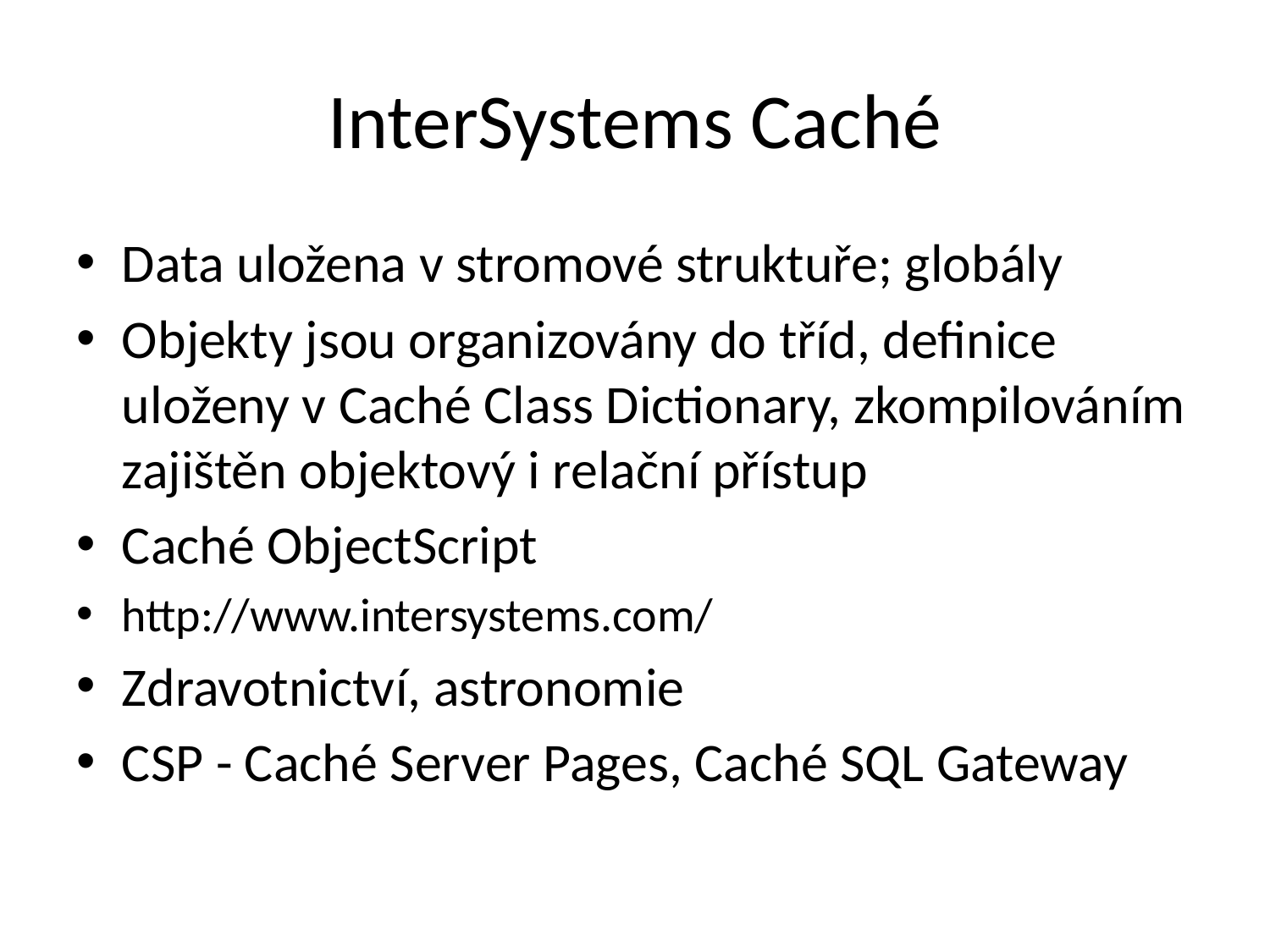

# InterSystems Caché
Data uložena v stromové struktuře; globály
Objekty jsou organizovány do tříd, definice uloženy v Caché Class Dictionary, zkompilováním zajištěn objektový i relační přístup
Caché ObjectScript
http://www.intersystems.com/
Zdravotnictví, astronomie
CSP - Caché Server Pages, Caché SQL Gateway